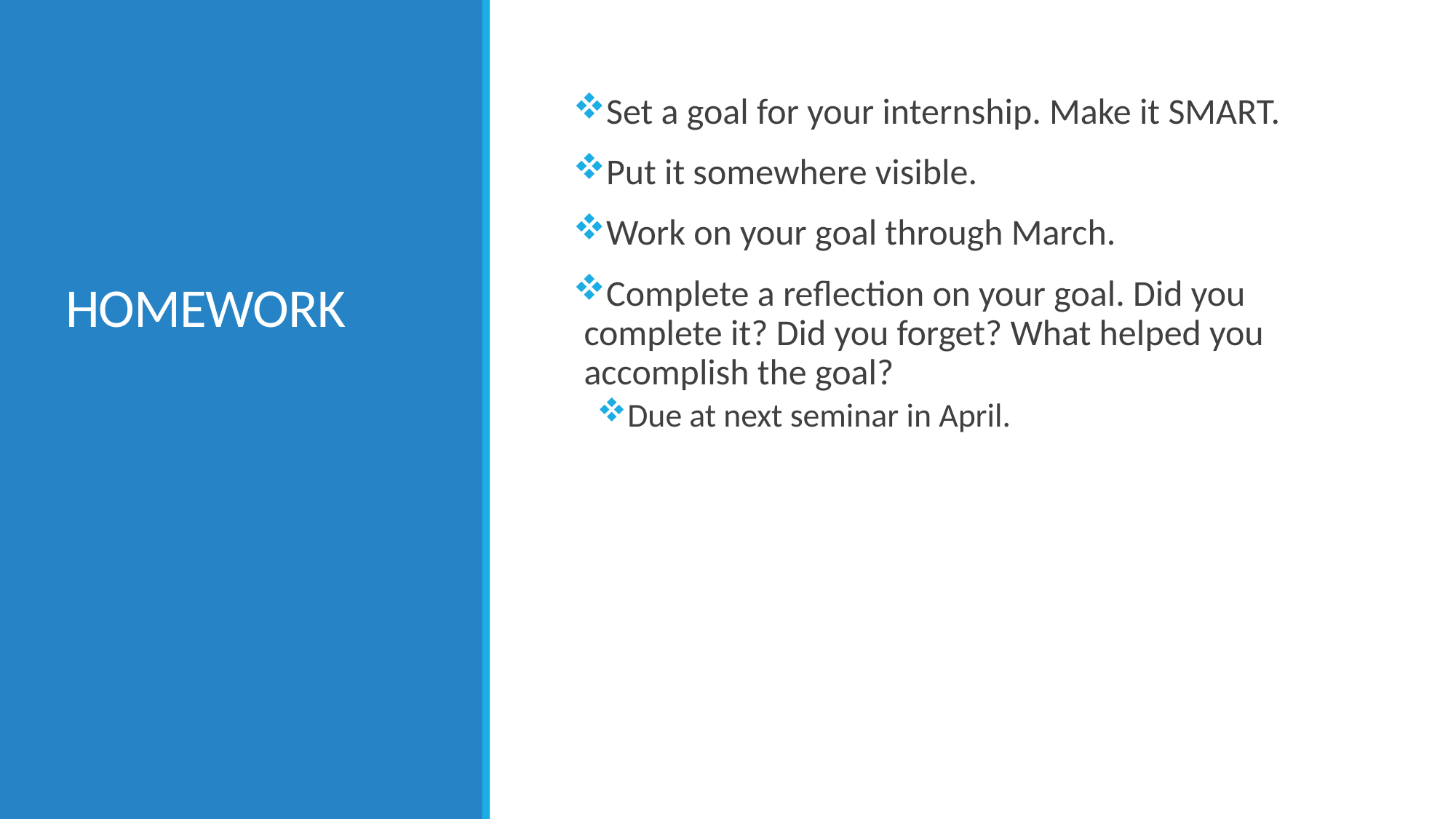

# HOMEWORK
Set a goal for your internship. Make it SMART.
Put it somewhere visible.
Work on your goal through March.
Complete a reflection on your goal. Did you complete it? Did you forget? What helped you accomplish the goal?
Due at next seminar in April.